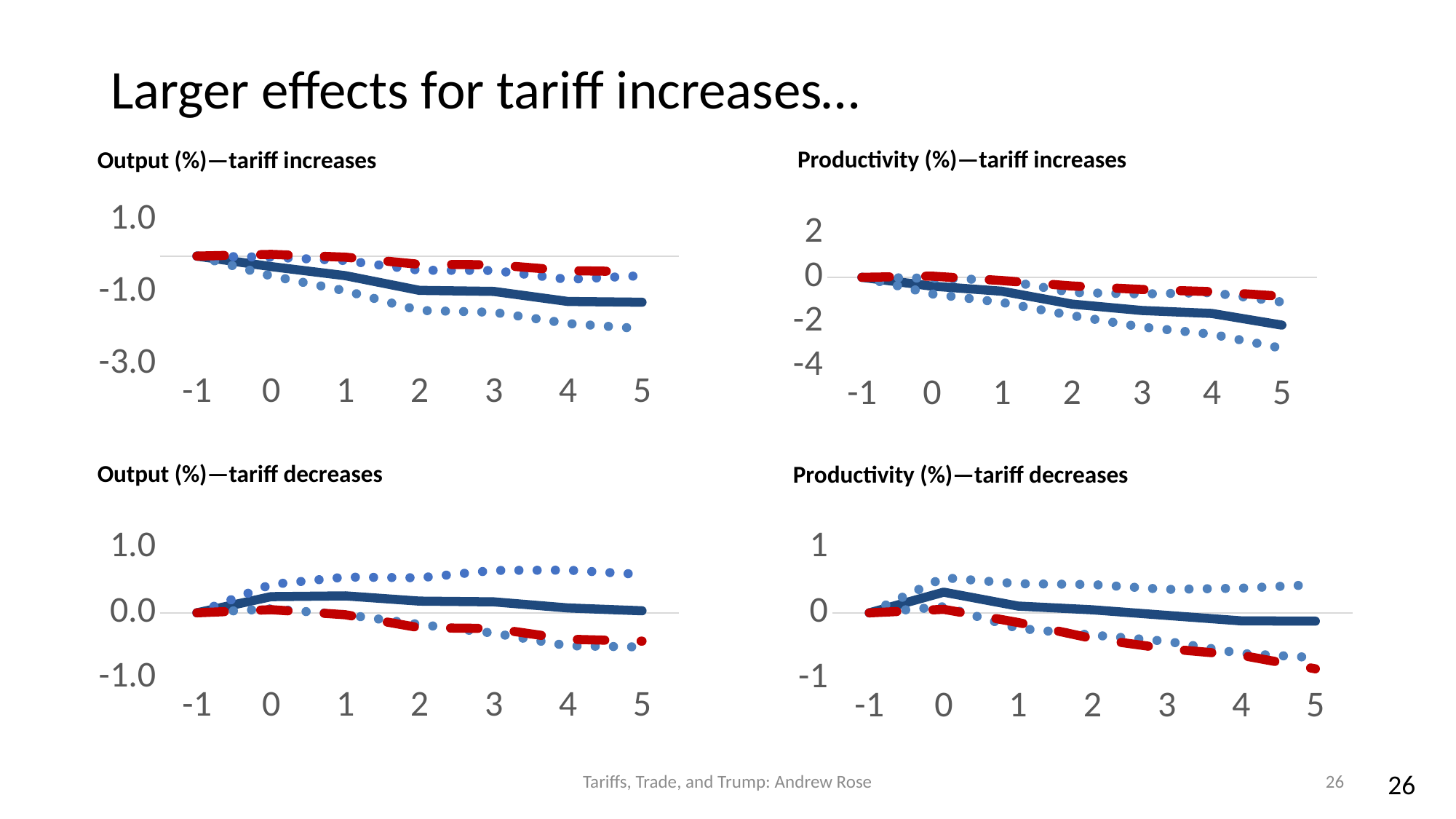

# Larger effects for tariff increases…
Productivity (%)—tariff increases
Output (%)—tariff increases

### Chart

| Category |  |  |  |  |
|---|---|---|---|---|
| -1 | 0.0 | 0.0 | 0.0 | 0.0 |
| 0 | -0.2912131084403023 | -0.5510302142646897 | -0.03139600261591492 | 0.047822582680592314 |
| 1 | -0.5441702243076637 | -0.964760077741087 | -0.12358037087424048 | -0.029602020920009818 |
| 2 | -0.9529633369110524 | -1.5129624880935237 | -0.39296418572858116 | -0.22886295825066044 |
| 3 | -0.9821147782791405 | -1.5642066432226838 | -0.40002291333559714 | -0.24076935925260184 |
| 4 | -1.2624109150193632 | -1.8772558910093922 | -0.6475659390293341 | -0.4049799930173904 |
| 5 | -1.2832418956641107 | -2.0221652189115815 | -0.5443185724166398 | -0.43411227084528653 |

### Chart

| Category |  |  |  |  |
|---|---|---|---|---|
| -1 | 0.0 | 0.0 | 0.0 | 0.0 |
| 0 | -0.39590582303479316 | -0.747835689001562 | -0.0439759570680242 | 0.053865652111731464 |
| 1 | -0.6260069541888311 | -1.1324772648008983 | -0.11953664357676405 | -0.1464868342007976 |
| 2 | -1.2053064546503127 | -1.7244067150432099 | -0.6862061942574154 | -0.390690068278648 |
| 3 | -1.4945188639998437 | -2.241614947640327 | -0.7474227803593604 | -0.5464578241154552 |
| 4 | -1.6271597960874438 | -2.5644020100666527 | -0.6899175821082351 | -0.646073305330798 |
| 5 | -2.154732992378622 | -3.197086646005165 | -1.1123793387520797 | -0.8532076346699148 |
Output (%)—tariff decreases
Productivity (%)—tariff decreases

### Chart

| Category |  |  |  |  |
|---|---|---|---|---|
| -1 | 0.0 | 0.0 | 0.0 | 0.0 |
| 0 | 0.3147175516610965 | 0.09399680553758447 | 0.5354382977846086 | 0.053865652111731464 |
| 1 | 0.10347986645819619 | -0.23690476272215738 | 0.4438644956385498 | -0.1464868342007976 |
| 2 | 0.046640317599847915 | -0.33838722188439085 | 0.43166785708408667 | -0.390690068278648 |
| 3 | -0.038403792970092034 | -0.4336911789252651 | 0.35688359298508104 | -0.5464578241154552 |
| 4 | -0.12171652442403139 | -0.6193479461618042 | 0.3759148973137415 | -0.646073305330798 |
| 5 | -0.12659917988427913 | -0.6827405175159726 | 0.4295421577474144 | -0.8532076346699148 |

### Chart

| Category |  |  |  |  |
|---|---|---|---|---|
| -1 | 0.0 | 0.0 | 0.0 | 0.0 |
| 0 | 0.24737026404188944 | 0.060247312032234636 | 0.43449321605154434 | 0.047822582680592314 |
| 1 | 0.259471253585536 | -0.028172181277438074 | 0.5471146884485101 | -0.029602020920009818 |
| 2 | 0.17902808699905873 | -0.17744046948975414 | 0.5354966434878716 | -0.22886295825066044 |
| 3 | 0.16803218785794452 | -0.31269707991849544 | 0.6487614556343844 | -0.24076935925260184 |
| 4 | 0.07410726360173431 | -0.5053982334441812 | 0.6536127606476498 | -0.4049799930173904 |
| 5 | 0.031200670743430962 | -0.5241753880134131 | 0.5865767295002751 | -0.43411227084528653 |
Tariffs, Trade, and Trump: Andrew Rose
26
26